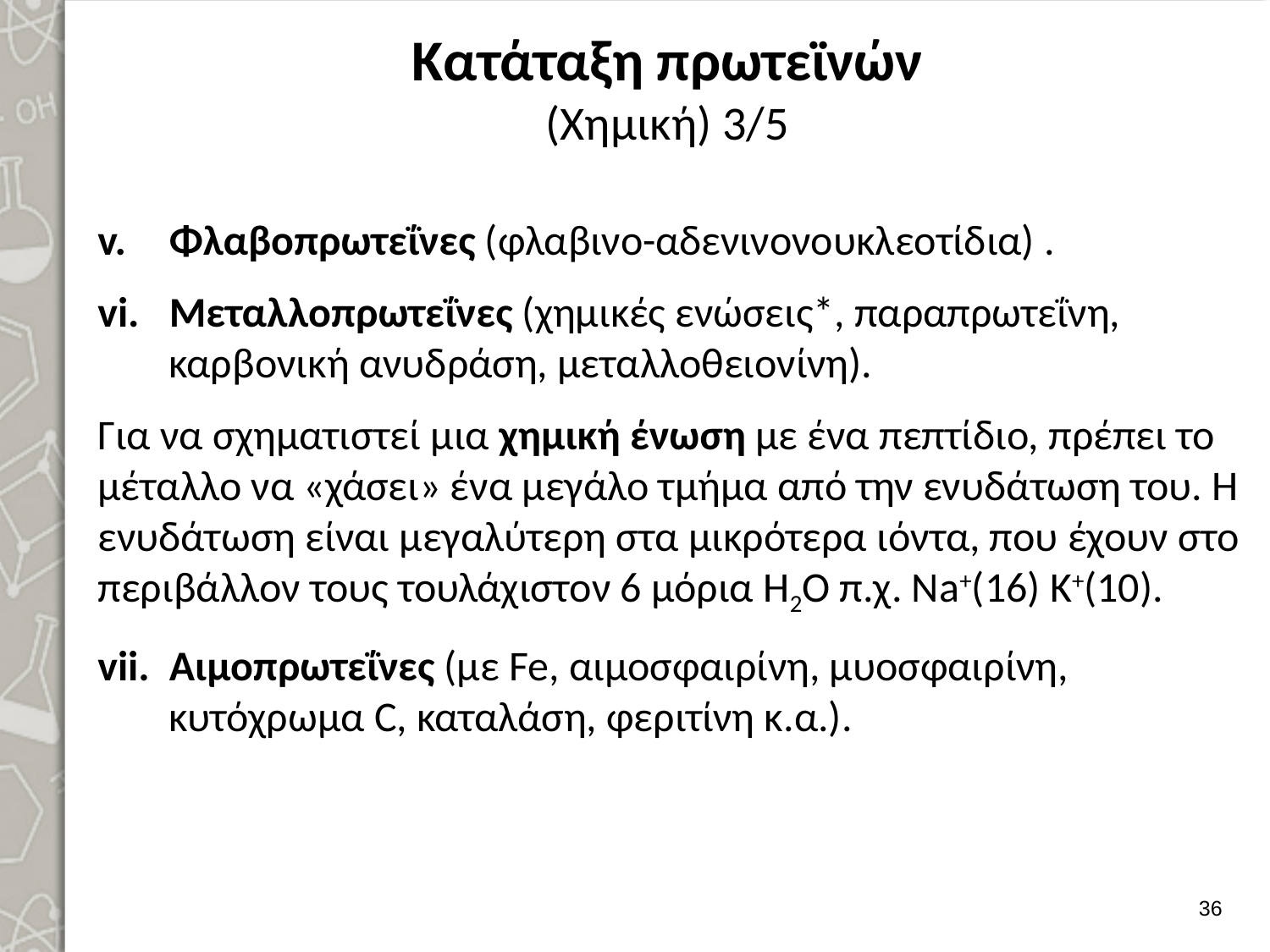

# Κατάταξη πρωτεϊνών (Χημική) 3/5
Φλαβοπρωτεΐνες (φλαβινο-αδενινονουκλεοτίδια) .
Μεταλλοπρωτεΐνες (χημικές ενώσεις*, παραπρωτεΐνη, καρβονική ανυδράση, μεταλλοθειονίνη).
Για να σχηματιστεί μια χημική ένωση με ένα πεπτίδιο, πρέπει το μέταλλο να «χάσει» ένα μεγάλο τμήμα από την ενυδάτωση του. Η ενυδάτωση είναι μεγαλύτερη στα μικρότερα ιόντα, που έχουν στο περιβάλλον τους τουλάχιστον 6 μόρια Η2Ο π.χ. Na+(16) Κ+(10).
Αιμοπρωτεΐνες (με Fe, αιμοσφαιρίνη, μυοσφαιρίνη, κυτόχρωμα C, καταλάση, φεριτίνη κ.α.).
36